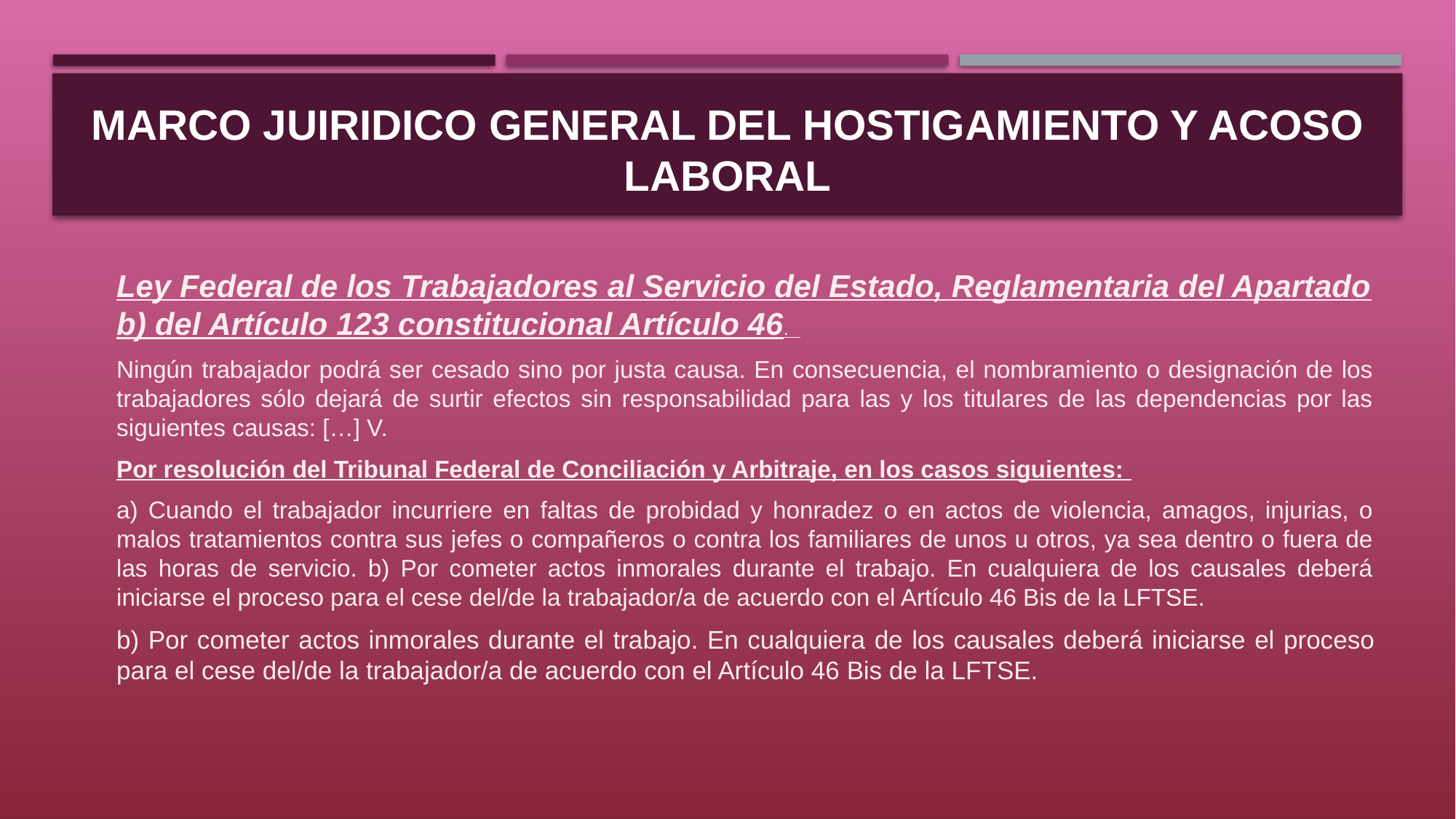

# MARCO JUIRIDICO GENERAL DEL HOSTIGAMIENTO Y ACOSO LABORAL
Ley Federal de los Trabajadores al Servicio del Estado, Reglamentaria del Apartado b) del Artículo 123 constitucional Artículo 46.
Ningún trabajador podrá ser cesado sino por justa causa. En consecuencia, el nombramiento o designación de los trabajadores sólo dejará de surtir efectos sin responsabilidad para las y los titulares de las dependencias por las siguientes causas: […] V.
Por resolución del Tribunal Federal de Conciliación y Arbitraje, en los casos siguientes:
a) Cuando el trabajador incurriere en faltas de probidad y honradez o en actos de violencia, amagos, injurias, o malos tratamientos contra sus jefes o compañeros o contra los familiares de unos u otros, ya sea dentro o fuera de las horas de servicio. b) Por cometer actos inmorales durante el trabajo. En cualquiera de los causales deberá iniciarse el proceso para el cese del/de la trabajador/a de acuerdo con el Artículo 46 Bis de la LFTSE.
b) Por cometer actos inmorales durante el trabajo. En cualquiera de los causales deberá iniciarse el proceso para el cese del/de la trabajador/a de acuerdo con el Artículo 46 Bis de la LFTSE.